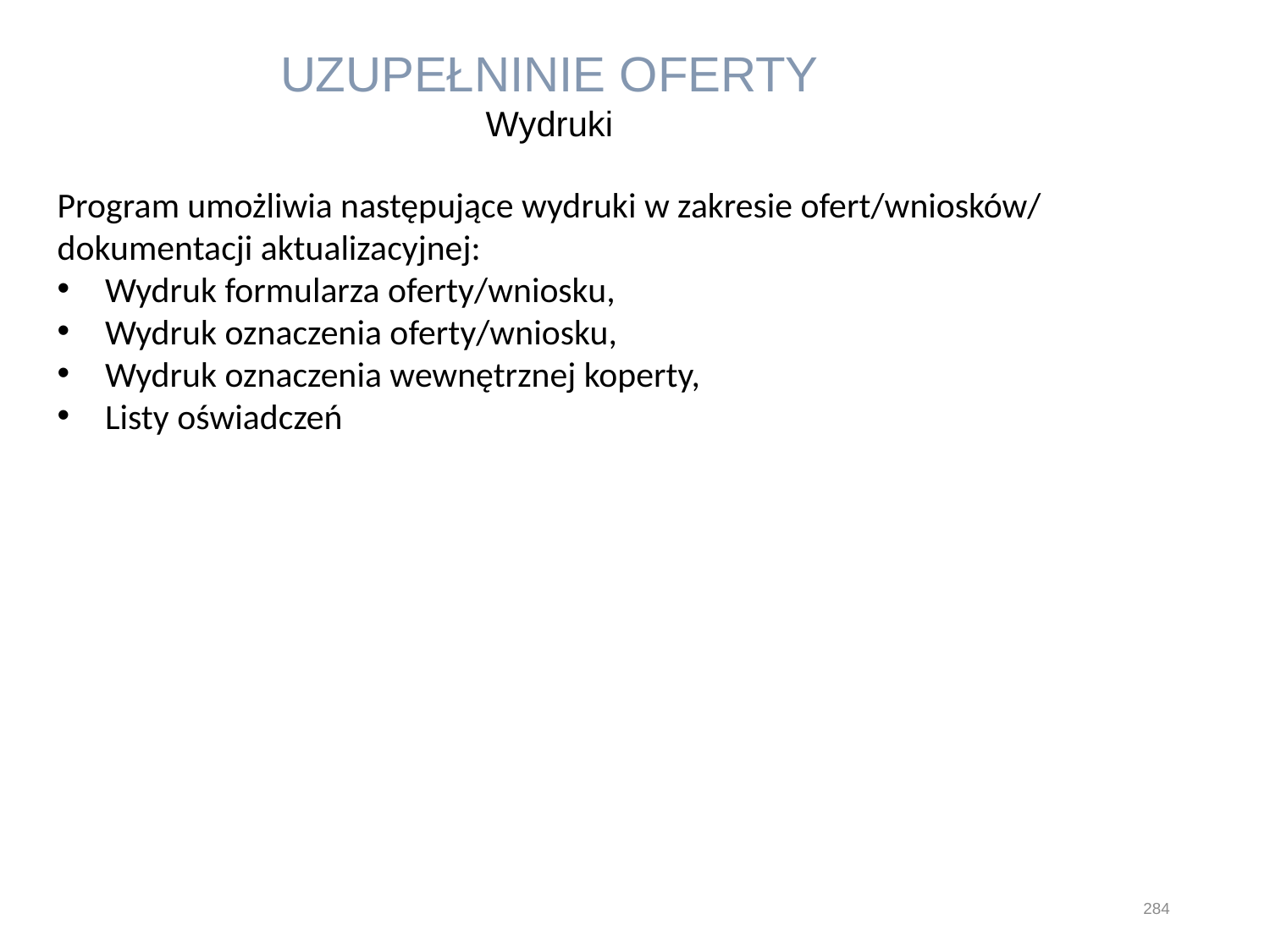

UZUPEŁNINIE OFERTY
Wydruki

Program umożliwia następujące wydruki w zakresie ofert/wniosków/ dokumentacji aktualizacyjnej:
Wydruk formularza oferty/wniosku,
Wydruk oznaczenia oferty/wniosku,
Wydruk oznaczenia wewnętrznej koperty,
Listy oświadczeń
284